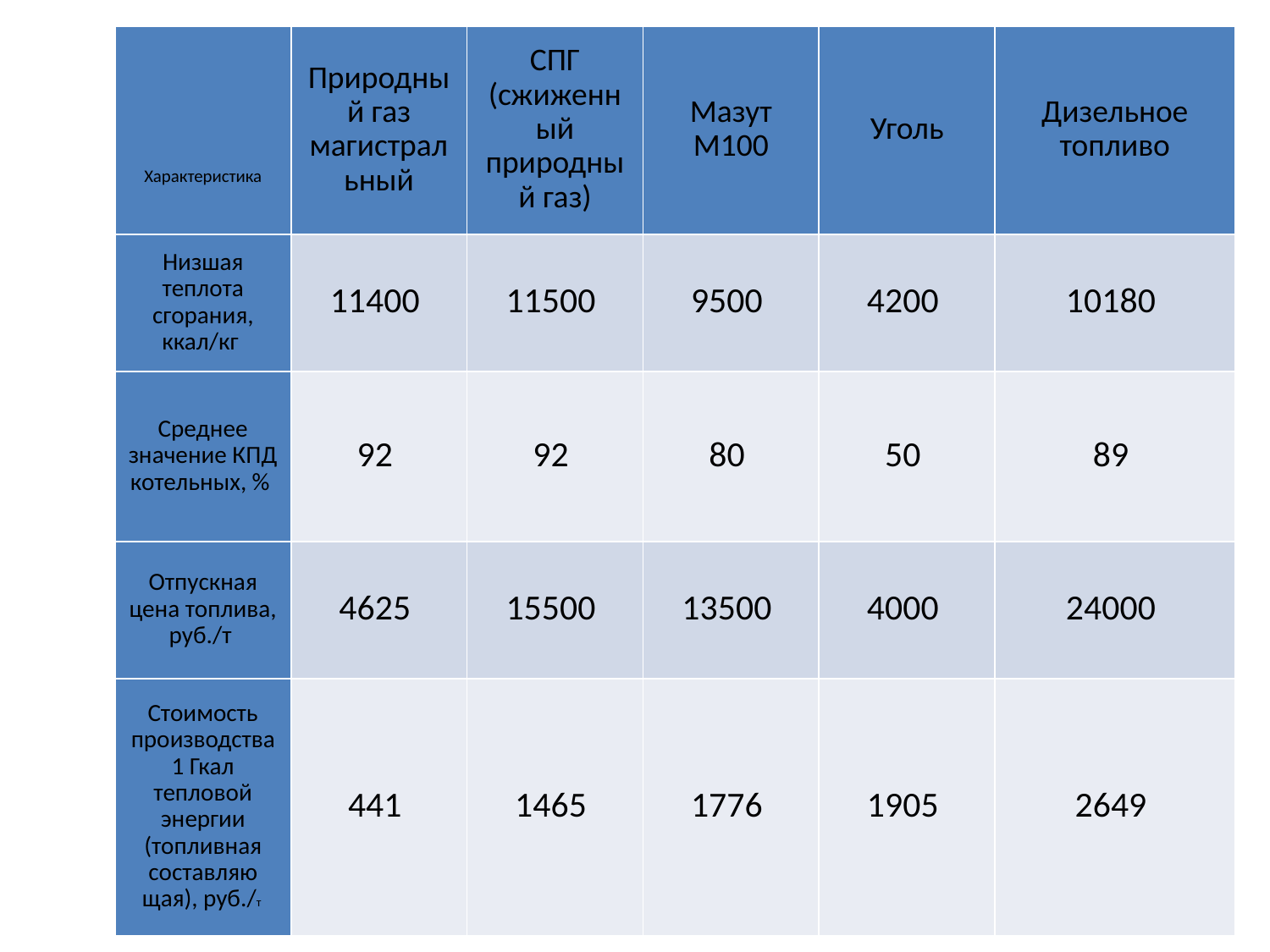

| Характеристика | Природный газ магистральный | СПГ (сжиженный природный газ) | Мазут М100 | Уголь | Дизельное топливо |
| --- | --- | --- | --- | --- | --- |
| Низшая теплота сгорания, ккал/кг | 11400 | 11500 | 9500 | 4200 | 10180 |
| Среднее значение КПД котельных, % | 92 | 92 | 80 | 50 | 89 |
| Отпускная цена топлива, руб./т | 4625 | 15500 | 13500 | 4000 | 24000 |
| Стоимость производства 1 Гкал тепловой энергии (топливная составляю­щая), руб./т | 441 | 1465 | 1776 | 1905 | 2649 |
#